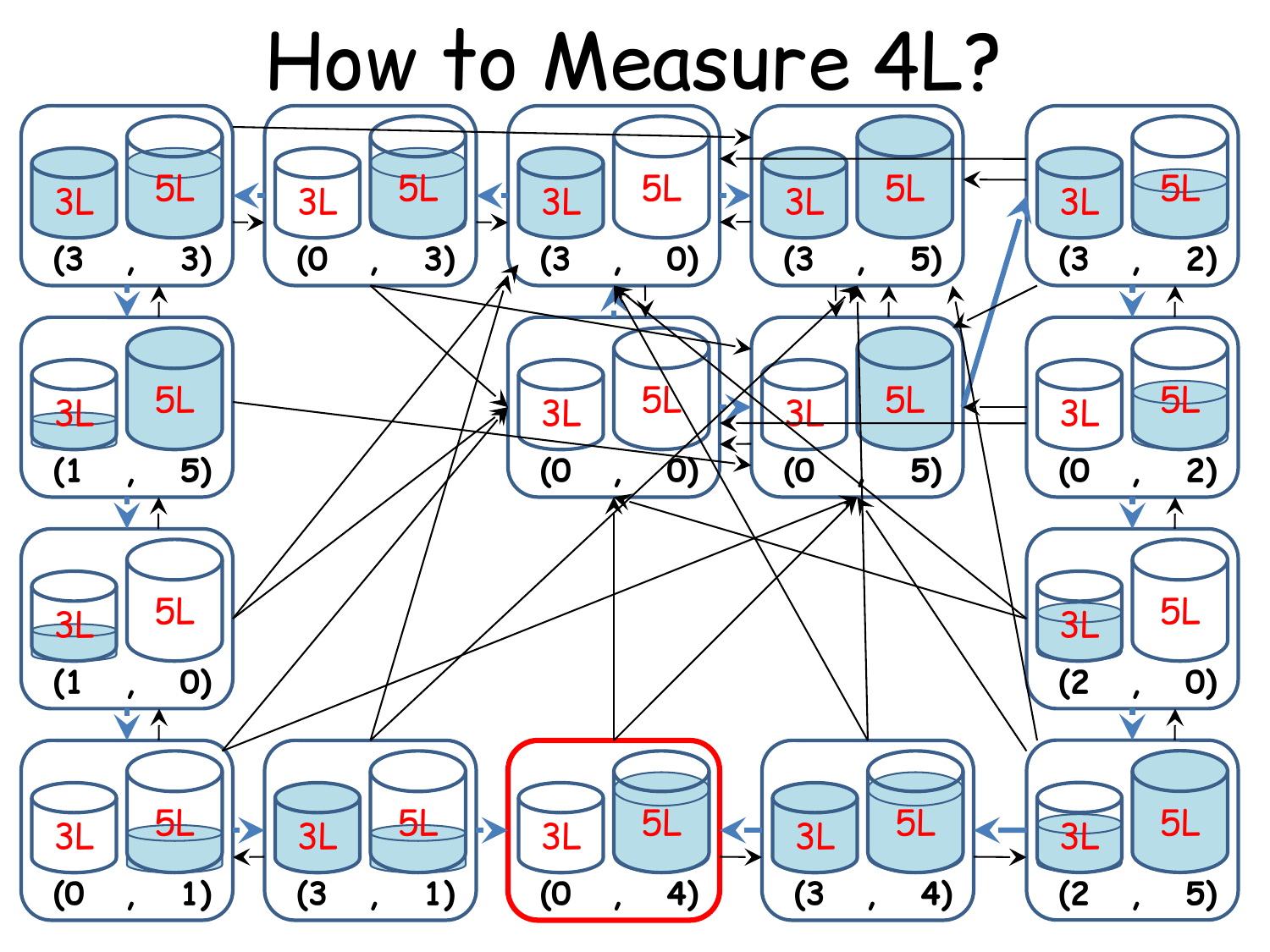

# How to Measure 4L?

5L
5L
5L
5L
5L
3L

3L

3L
3L
3L

(3	,	3)
(0	,	3)
(3	,	0)
(3	,	5)
(3	,	2)

5L
5L
5L
5L
3L
3L
3L
3L

(1	,	5)
(0	,	0)
(0	,	5)
(0	,	2)

5L
5L
3L
3L

(1	,	0)
(2	,	0)

5L
5L
5L
5L
5L

3L
3L
3L
3L
3L

(2	,	5)
(0	,	1)
(3	,	1)
(0	,	4)
(3	,	4)